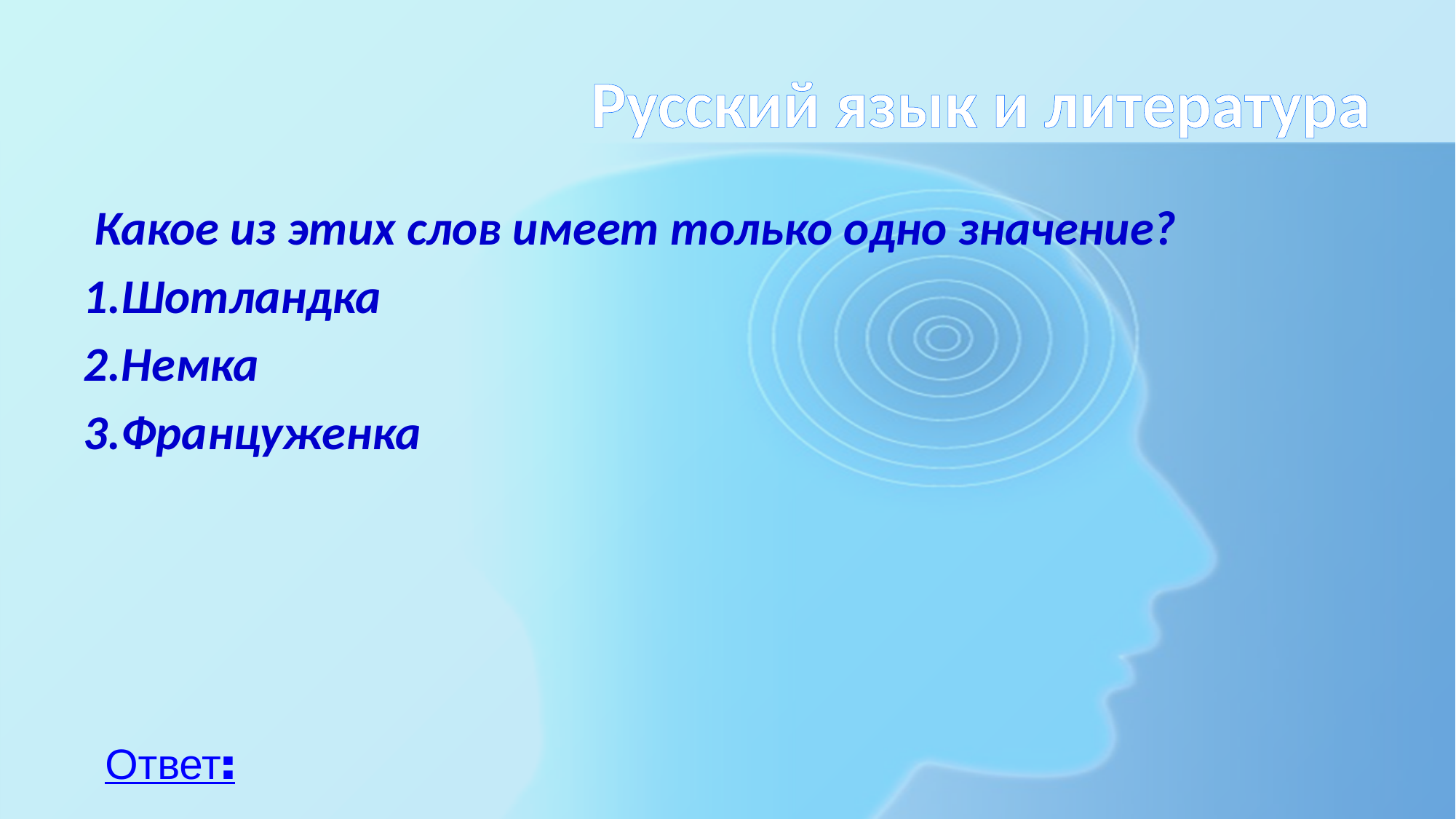

# Русский язык и литература
 Какое из этих слов имеет только одно значение?
1.Шотландка
2.Немка
3.Француженка
Ответ: